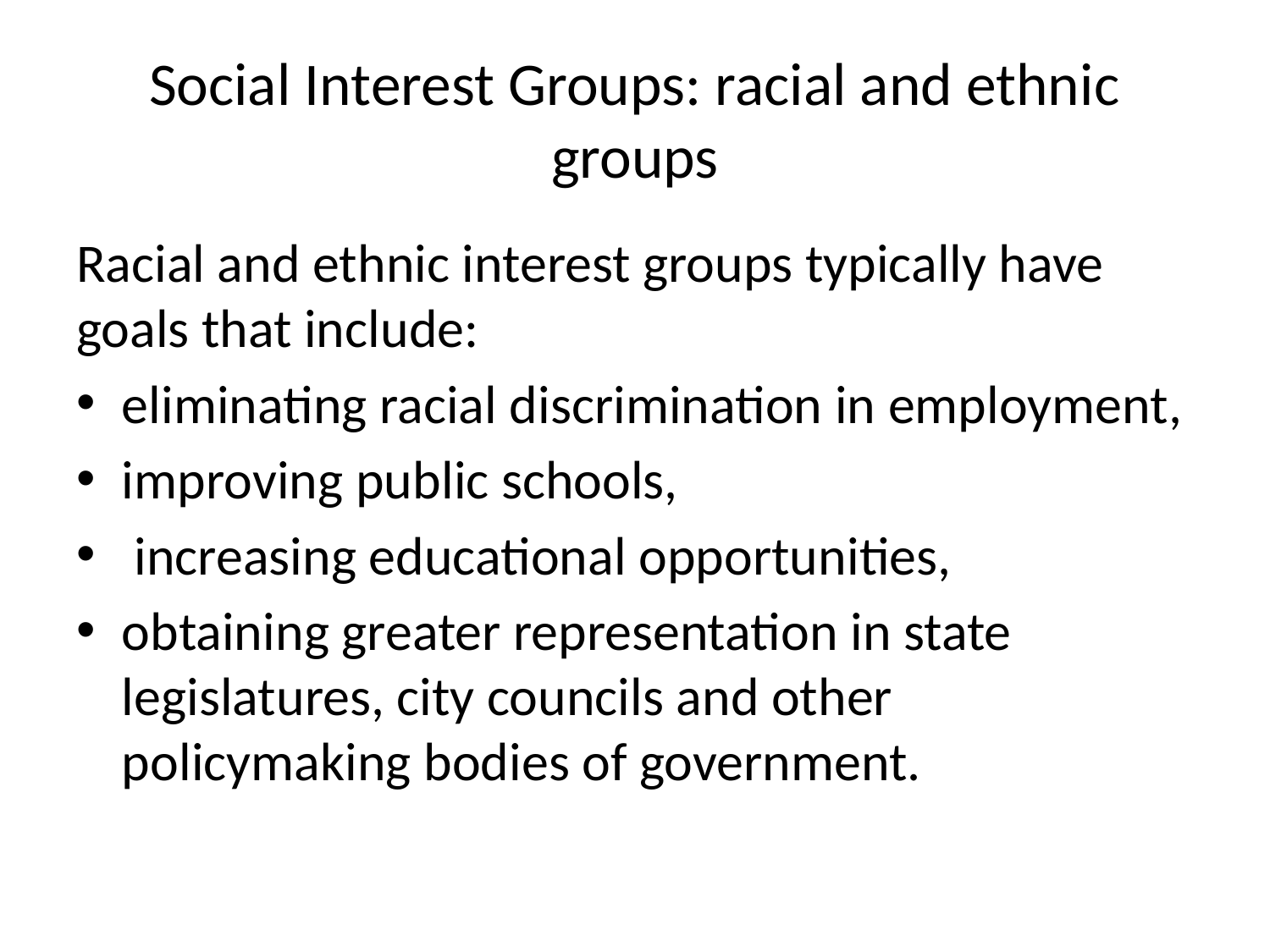

# Social Interest Groups: racial and ethnic groups
Racial and ethnic interest groups typically have goals that include:
eliminating racial discrimination in employment,
improving public schools,
 increasing educational opportunities,
obtaining greater representation in state legislatures, city councils and other policymaking bodies of government.